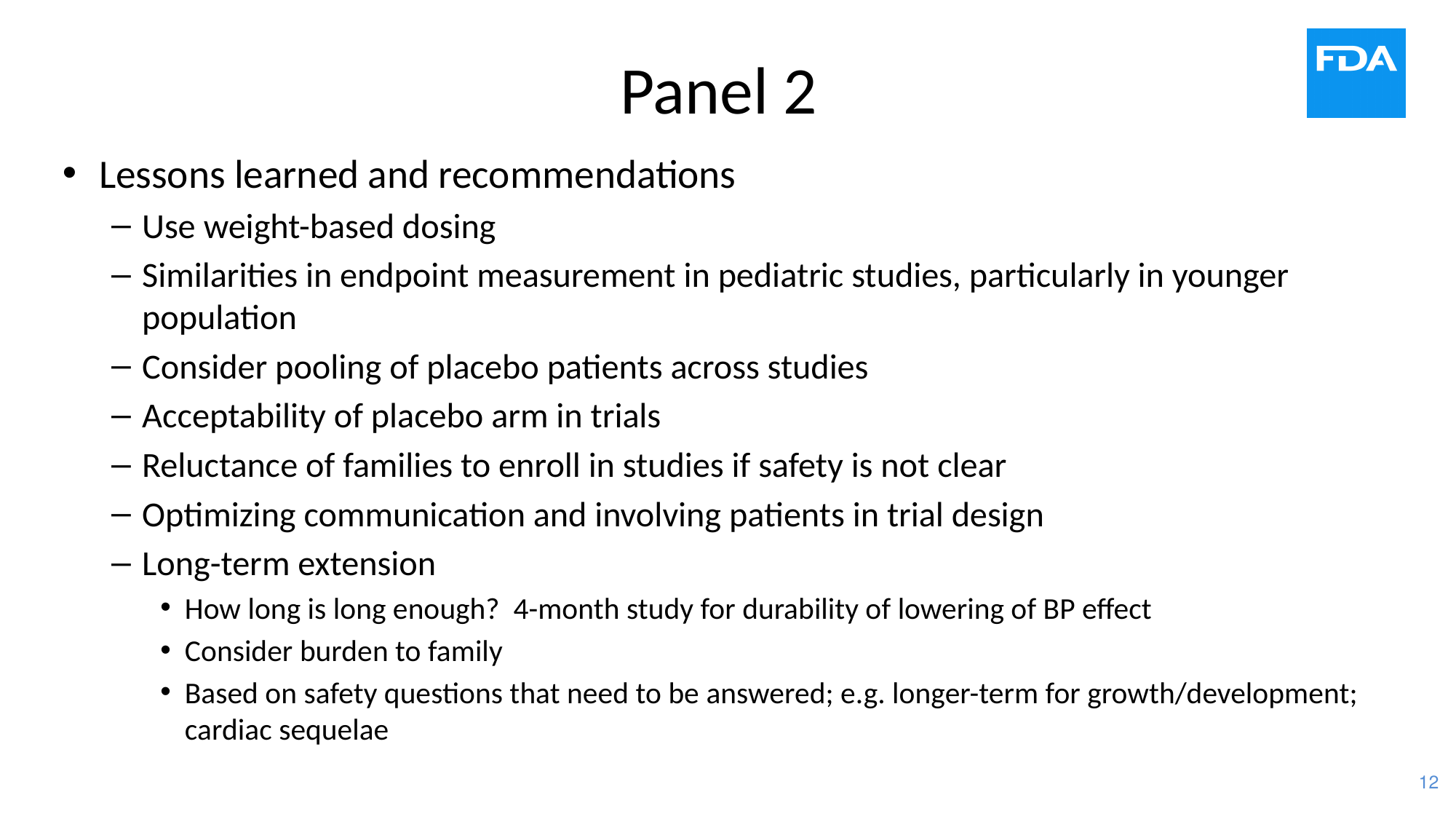

# Panel 2
Lessons learned and recommendations
Use weight-based dosing
Similarities in endpoint measurement in pediatric studies, particularly in younger population
Consider pooling of placebo patients across studies
Acceptability of placebo arm in trials
Reluctance of families to enroll in studies if safety is not clear
Optimizing communication and involving patients in trial design
Long-term extension
How long is long enough?  4-month study for durability of lowering of BP effect
Consider burden to family
Based on safety questions that need to be answered; e.g. longer-term for growth/development; cardiac sequelae